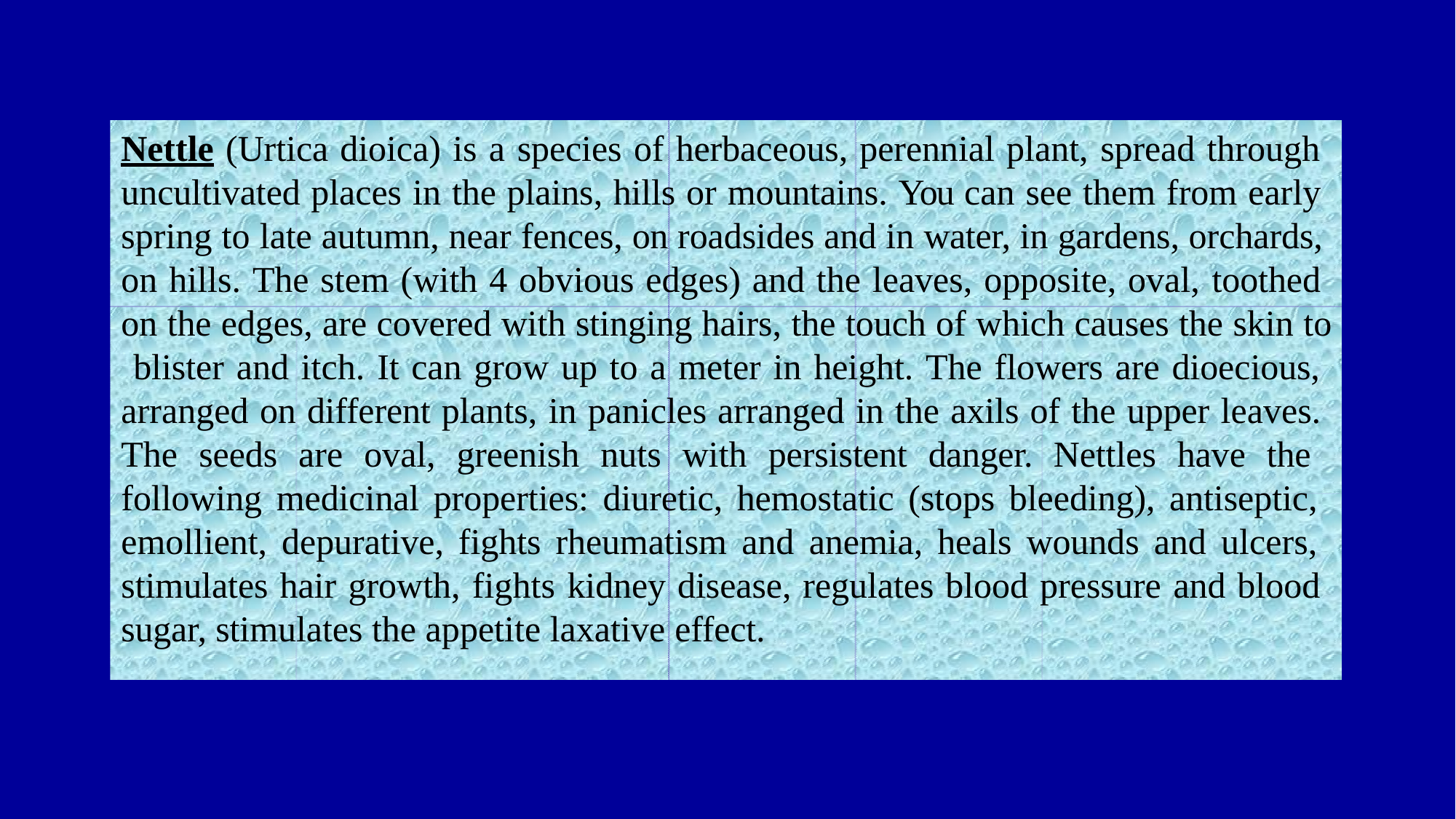

Nettle (Urtica dioica) is a species of herbaceous, perennial plant, spread through  uncultivated places in the plains, hills or mountains. You can see them from early  spring to late autumn, near fences, on roadsides and in water, in gardens, orchards,  on hills. The stem (with 4 obvious edges) and the leaves, opposite, oval, toothed  on the edges, are covered with stinging hairs, the touch of which causes the skin to  blister and itch. It can grow up to a meter in height. The flowers are dioecious,  arranged on different plants, in panicles arranged in the axils of the upper leaves.  The seeds are oval, greenish nuts with persistent danger. Nettles have the  following medicinal properties: diuretic, hemostatic (stops bleeding), antiseptic,  emollient, depurative, fights rheumatism and anemia, heals wounds and ulcers,  stimulates hair growth, fights kidney disease, regulates blood pressure and blood  sugar, stimulates the appetite laxative effect.